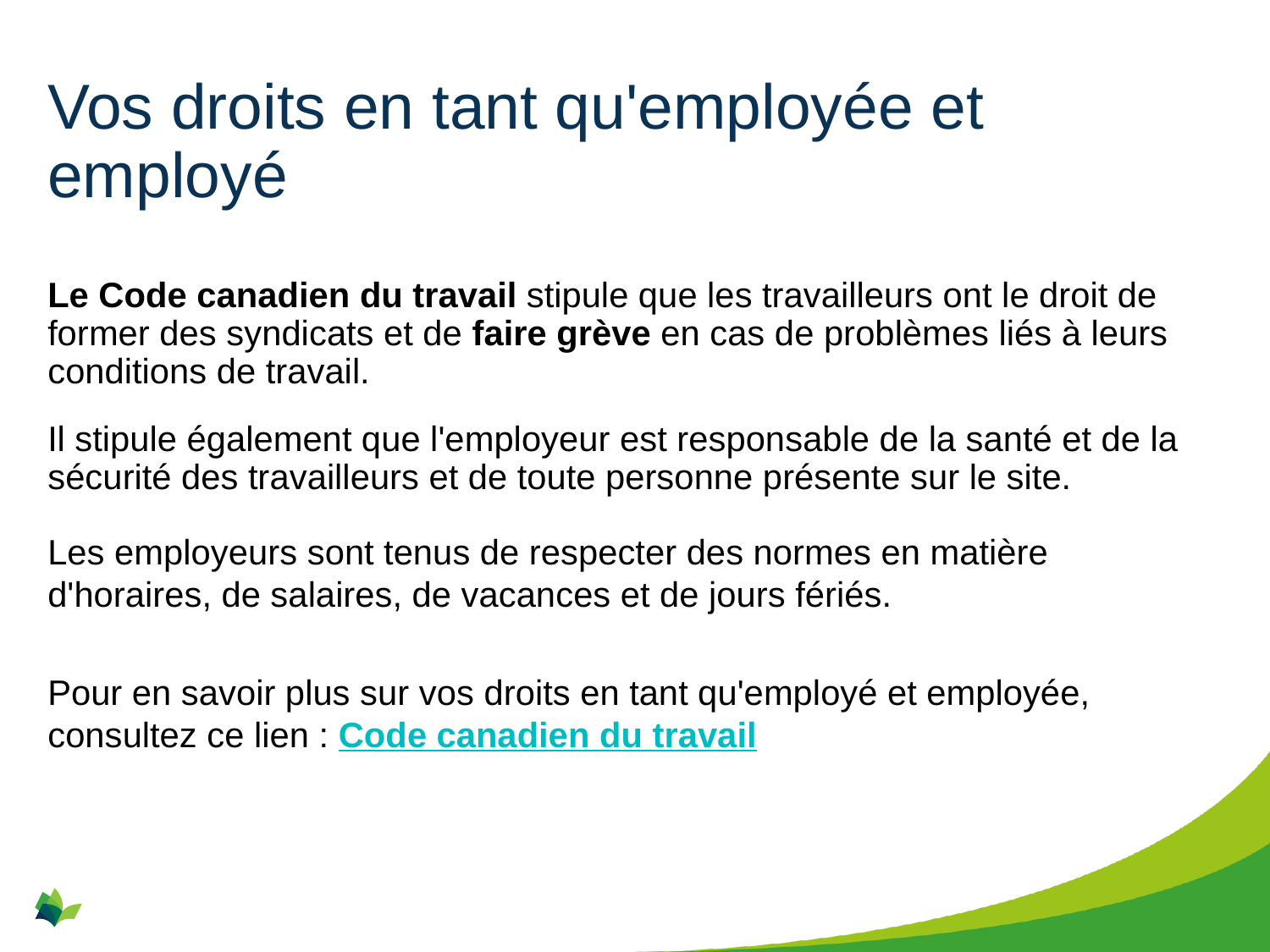

# Vos droits en tant qu'employée et employé
Le Code canadien du travail stipule que les travailleurs ont le droit de former des syndicats et de faire grève en cas de problèmes liés à leurs conditions de travail.

Il stipule également que l'employeur est responsable de la santé et de la sécurité des travailleurs et de toute personne présente sur le site.

Les employeurs sont tenus de respecter des normes en matière d'horaires, de salaires, de vacances et de jours fériés.

Pour en savoir plus sur vos droits en tant qu'employé et employée, consultez ce lien : Code canadien du travail